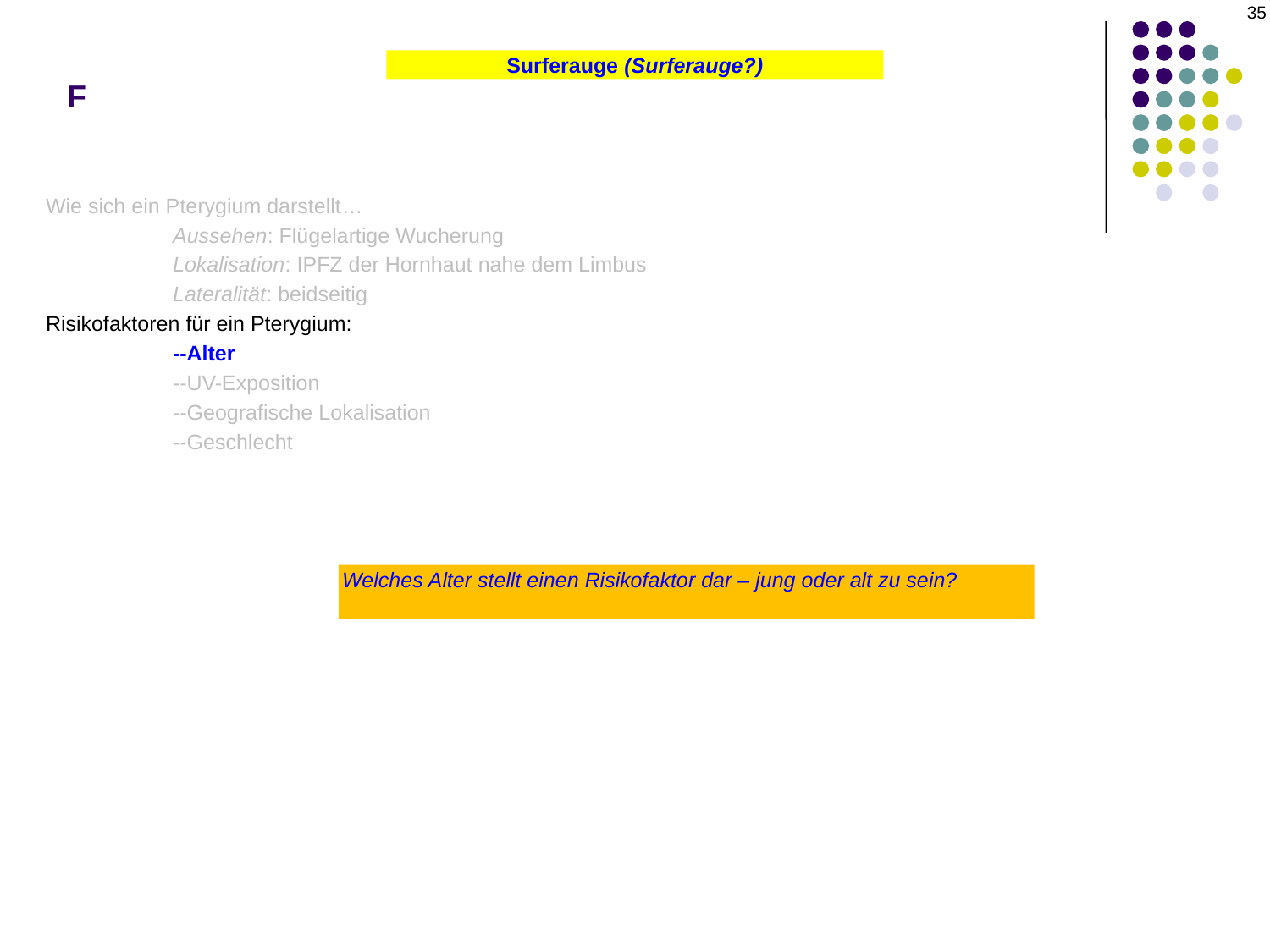

35
# F
Surferauge (Surferauge?)
Wie sich ein Pingueculum darstellt…
	Aussehen: Gelb-weiße Masse
	Lokalisation: IPFZ-Bereich nahe dem Limbus
	Lateralität: beidseitig
Risikofaktoren für ein Pterygium:
	--Alter
	--UV-Exposition
	--Geografische Lokalisation
	--Geschlecht
Wie sich ein Pterygium darstellt…
	Aussehen: Flügelartige Wucherung
	Lokalisation: IPFZ der Hornhaut nahe dem Limbus
	Lateralität: beidseitig

Welches Alter stellt einen Risikofaktor dar – jung oder alt zu sein?
Jung (Erwachsene im Alter von 20 bis 30 Jahren)